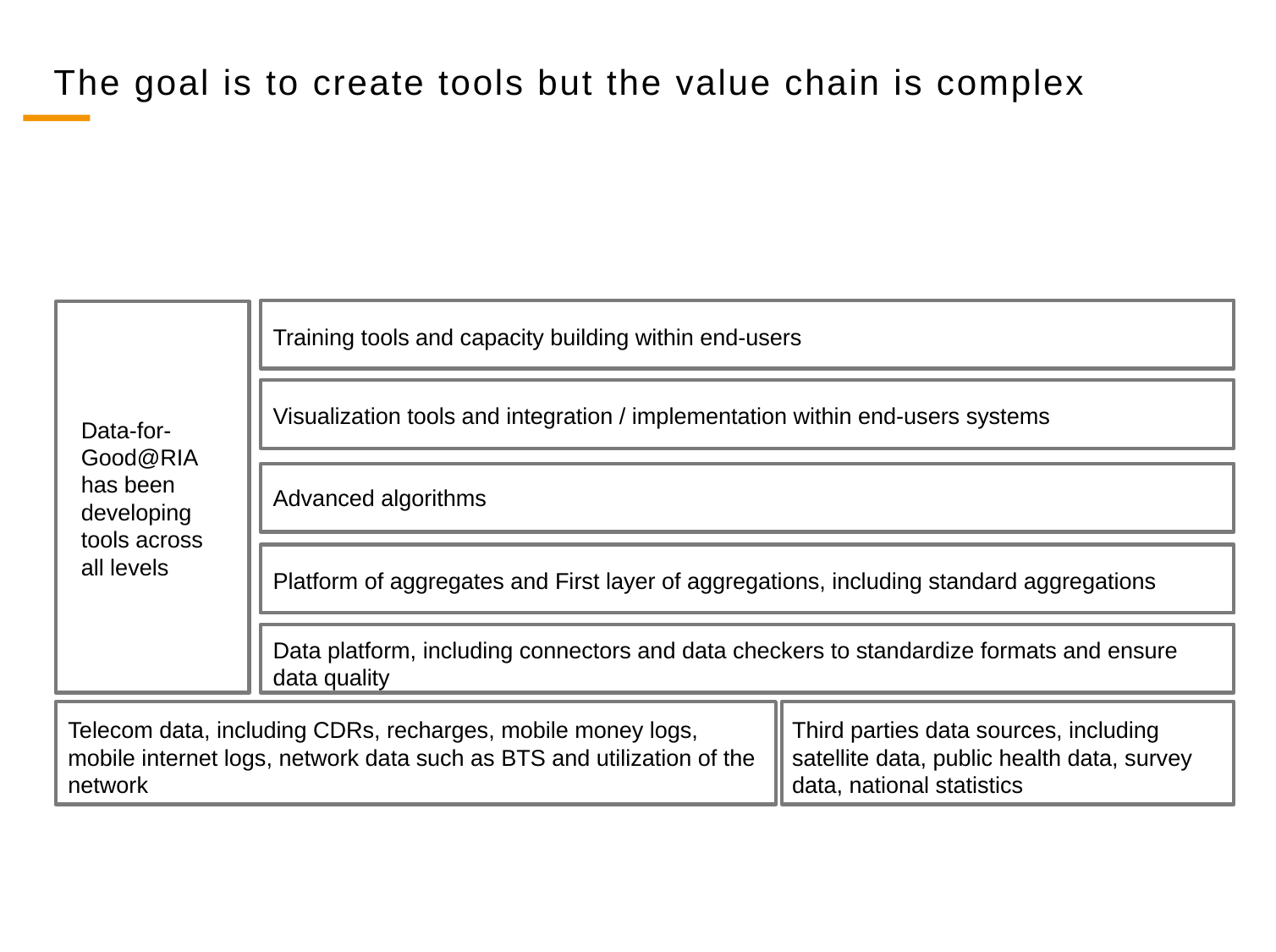

The goal is to create tools but the value chain is complex
<
<
Training tools and capacity building within end-users
<
Visualization tools and integration / implementation within end-users systems
Data-for-Good@RIA has been developing tools across all levels
<
Advanced algorithms
<
Platform of aggregates and First layer of aggregations, including standard aggregations
<
Data platform, including connectors and data checkers to standardize formats and ensure data quality
<
<
Third parties data sources, including satellite data, public health data, survey data, national statistics
Telecom data, including CDRs, recharges, mobile money logs, mobile internet logs, network data such as BTS and utilization of the network
6